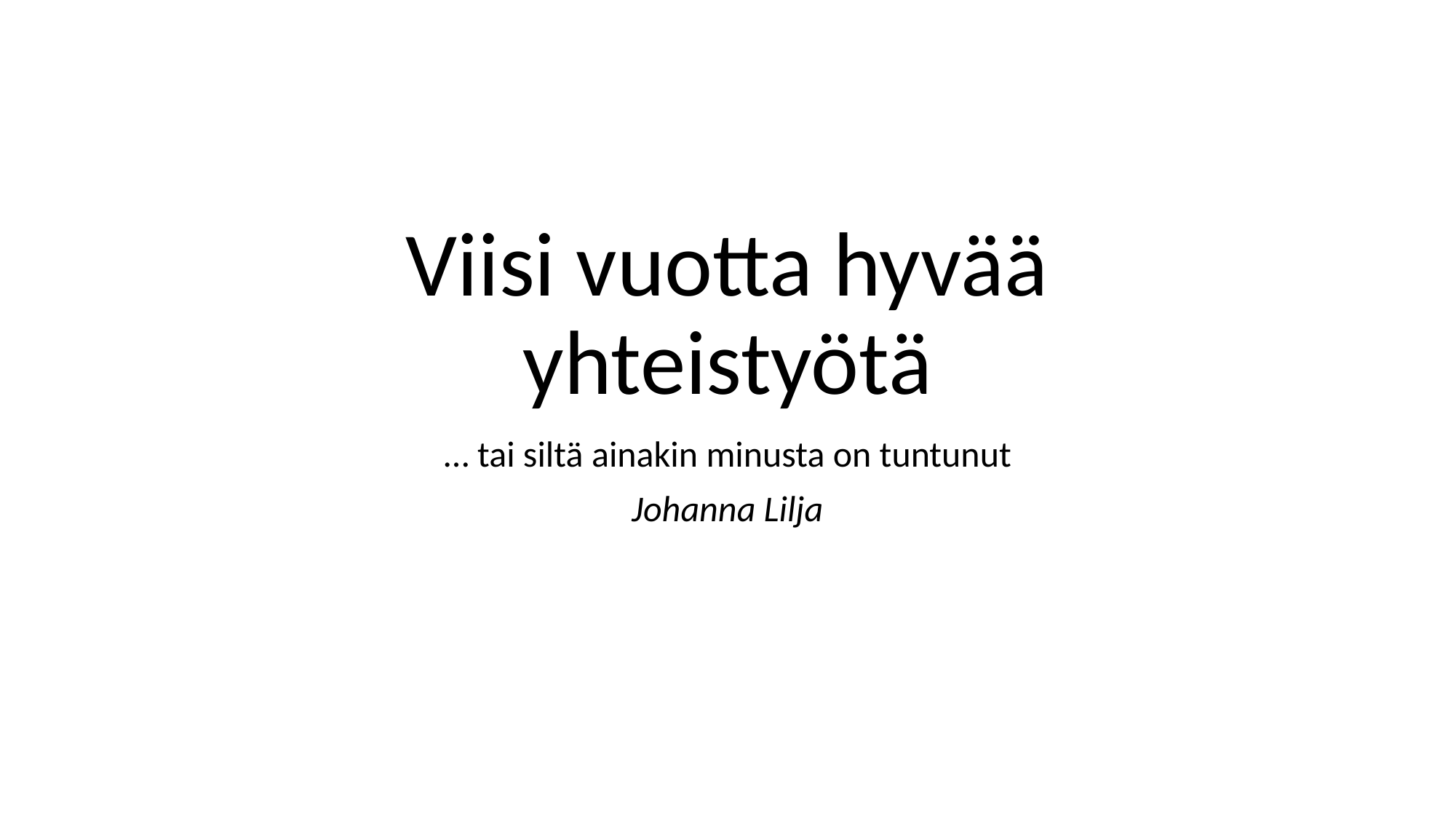

# Viisi vuotta hyvää yhteistyötä
… tai siltä ainakin minusta on tuntunut
Johanna Lilja